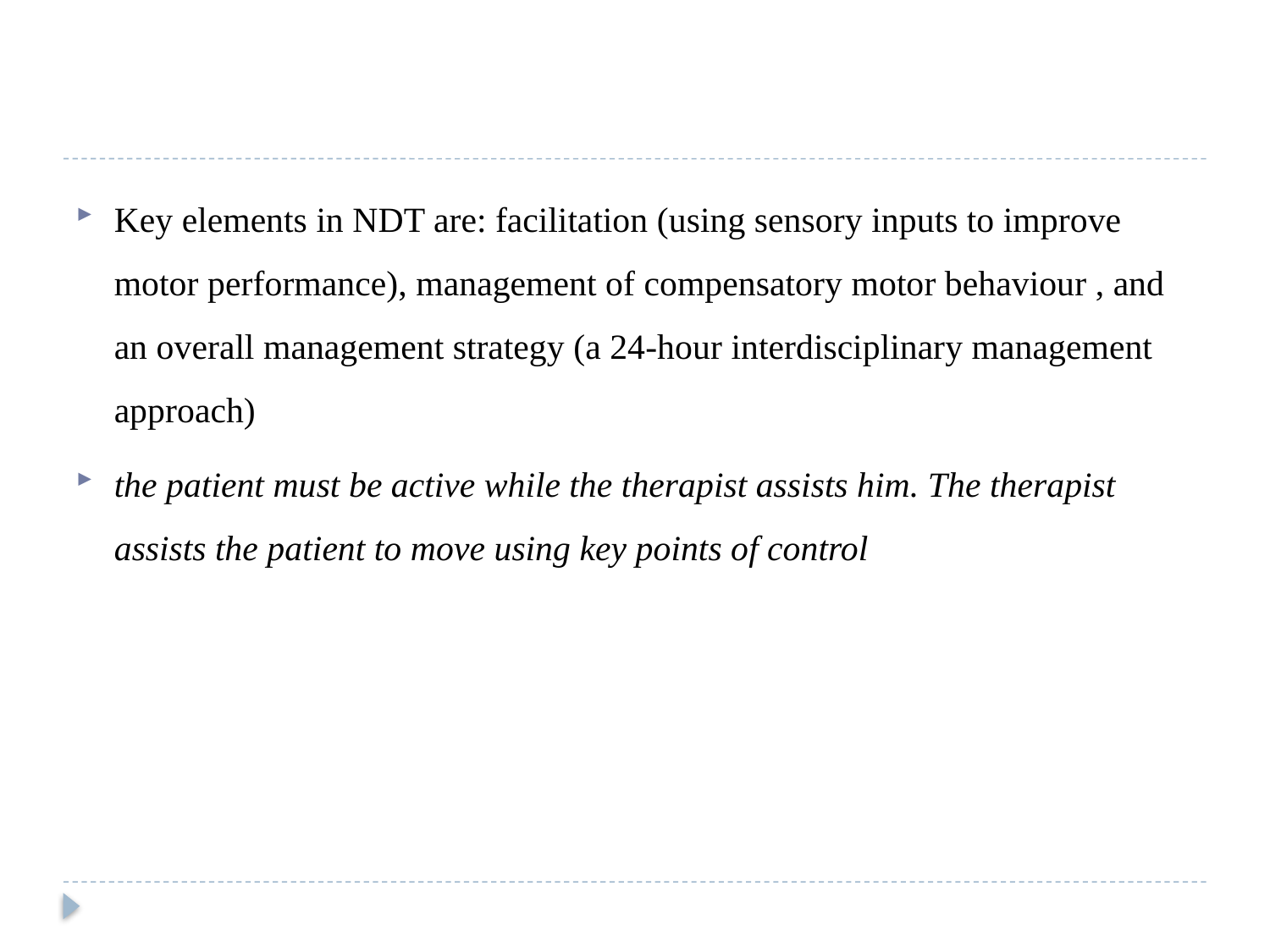

#
Key elements in NDT are: facilitation (using sensory inputs to improve motor performance), management of compensatory motor behaviour , and an overall management strategy (a 24‐hour interdisciplinary management approach)
the patient must be active while the therapist assists him. The therapist assists the patient to move using key points of control